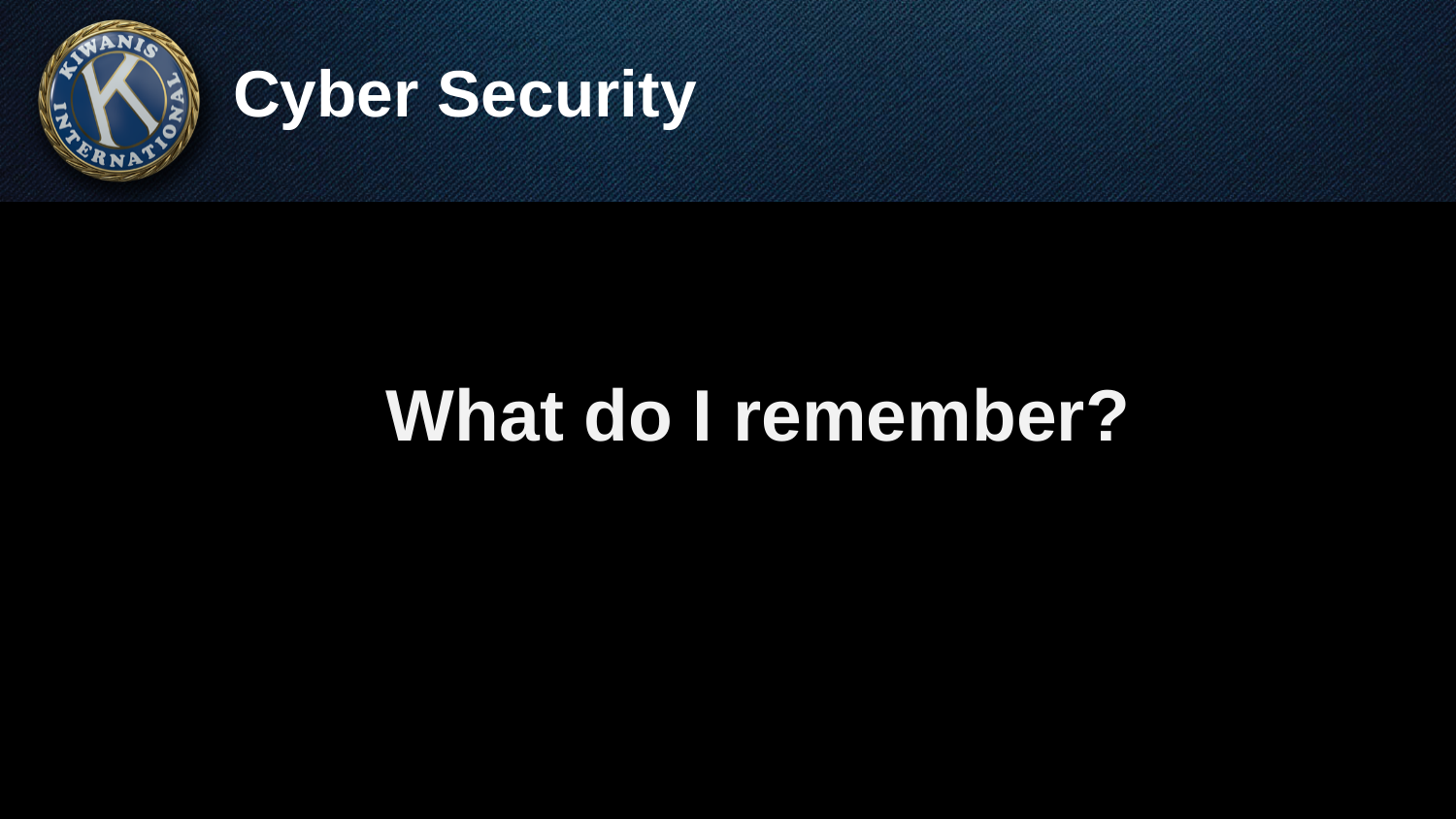

# Cyber Security

What do I remember?